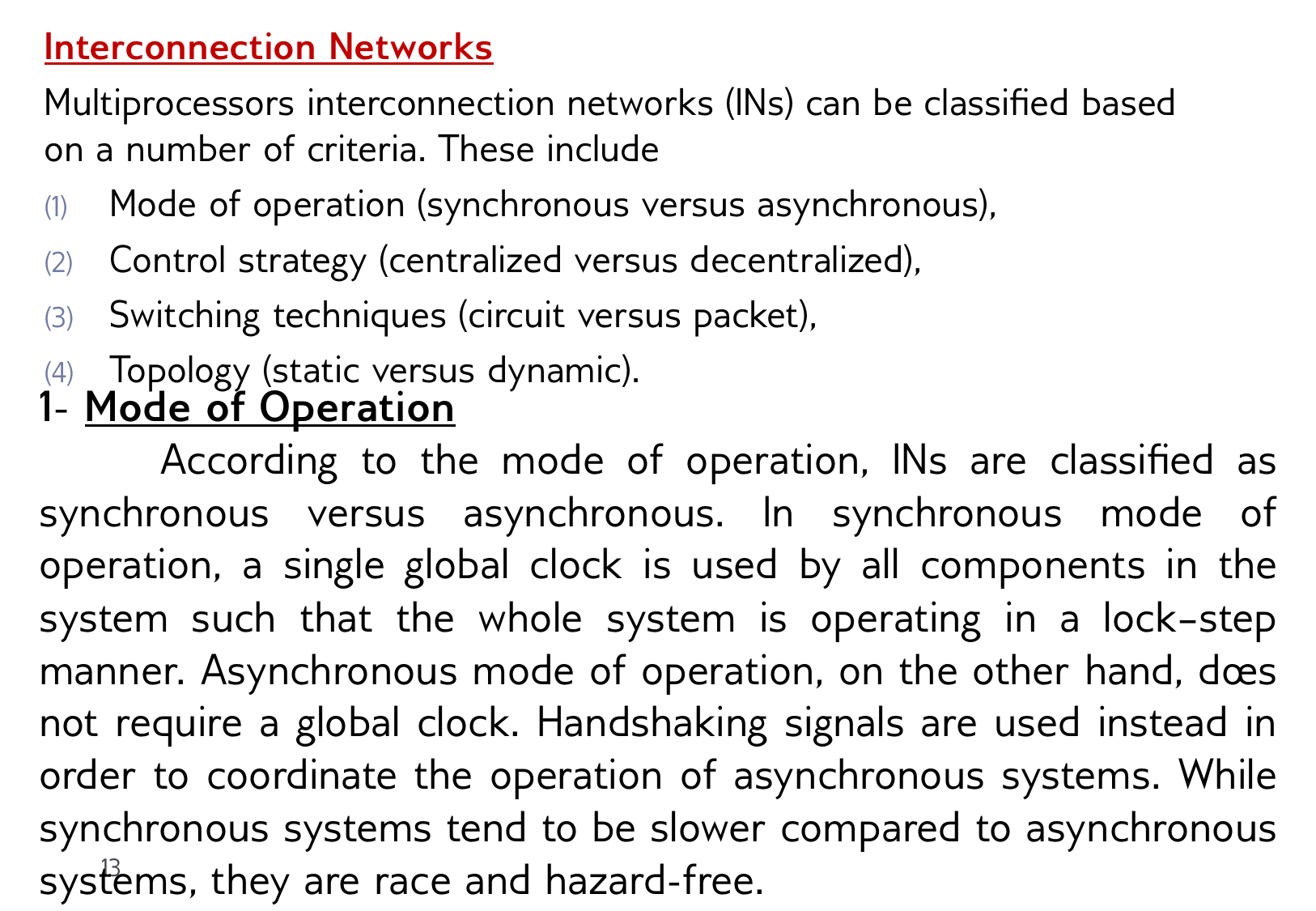

Interconnection Networks
Multiprocessors interconnection networks (INs) can be classified based on a number of criteria. These include
Mode of operation (synchronous versus asynchronous),
Control strategy (centralized versus decentralized),
Switching techniques (circuit versus packet),
Topology (static versus dynamic).

1- Mode of Operation
	According to the mode of operation, INs are classified as synchronous versus asynchronous. In synchronous mode of operation, a single global clock is used by all components in the system such that the whole system is operating in a lock–step manner. Asynchronous mode of operation, on the other hand, does not require a global clock. Handshaking signals are used instead in order to coordinate the operation of asynchronous systems. While synchronous systems tend to be slower compared to asynchronous systems, they are race and hazard-free.
13